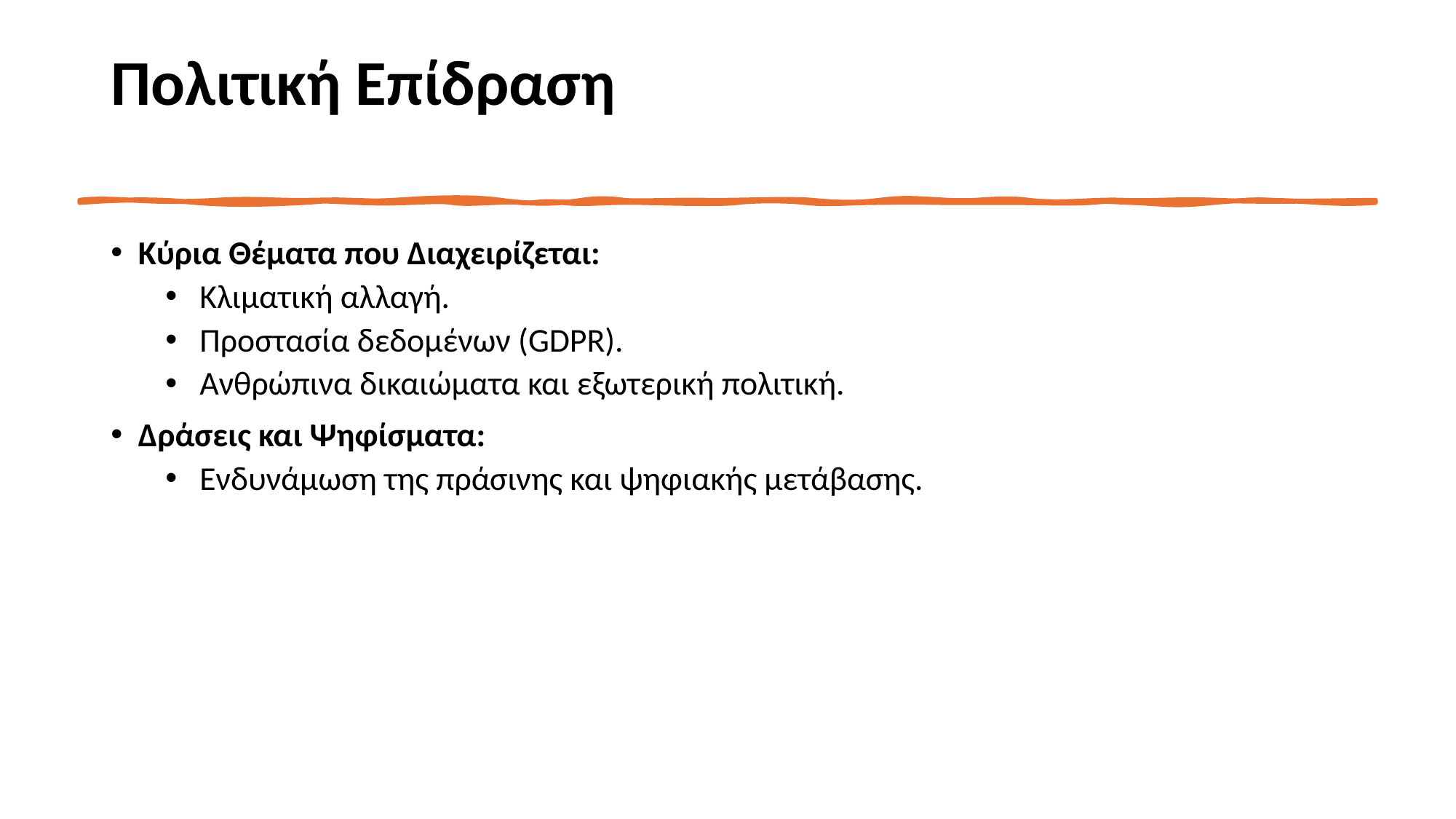

# Πολιτική Επίδραση

Κύρια Θέματα που Διαχειρίζεται:
Κλιματική αλλαγή.
Προστασία δεδομένων (GDPR).
Ανθρώπινα δικαιώματα και εξωτερική πολιτική.
Δράσεις και Ψηφίσματα:
Ενδυνάμωση της πράσινης και ψηφιακής μετάβασης.